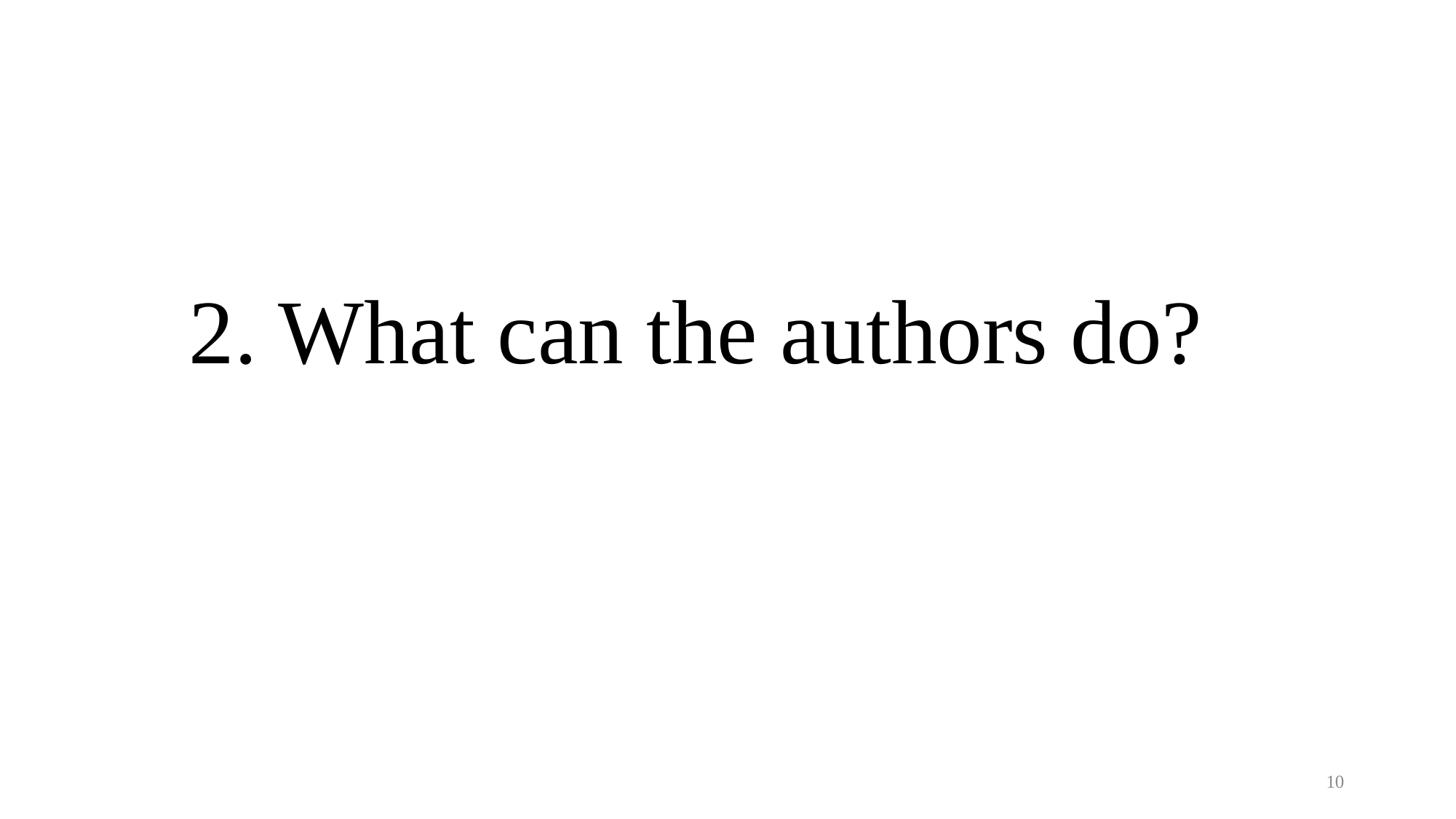

# 2. What can the authors do?

10